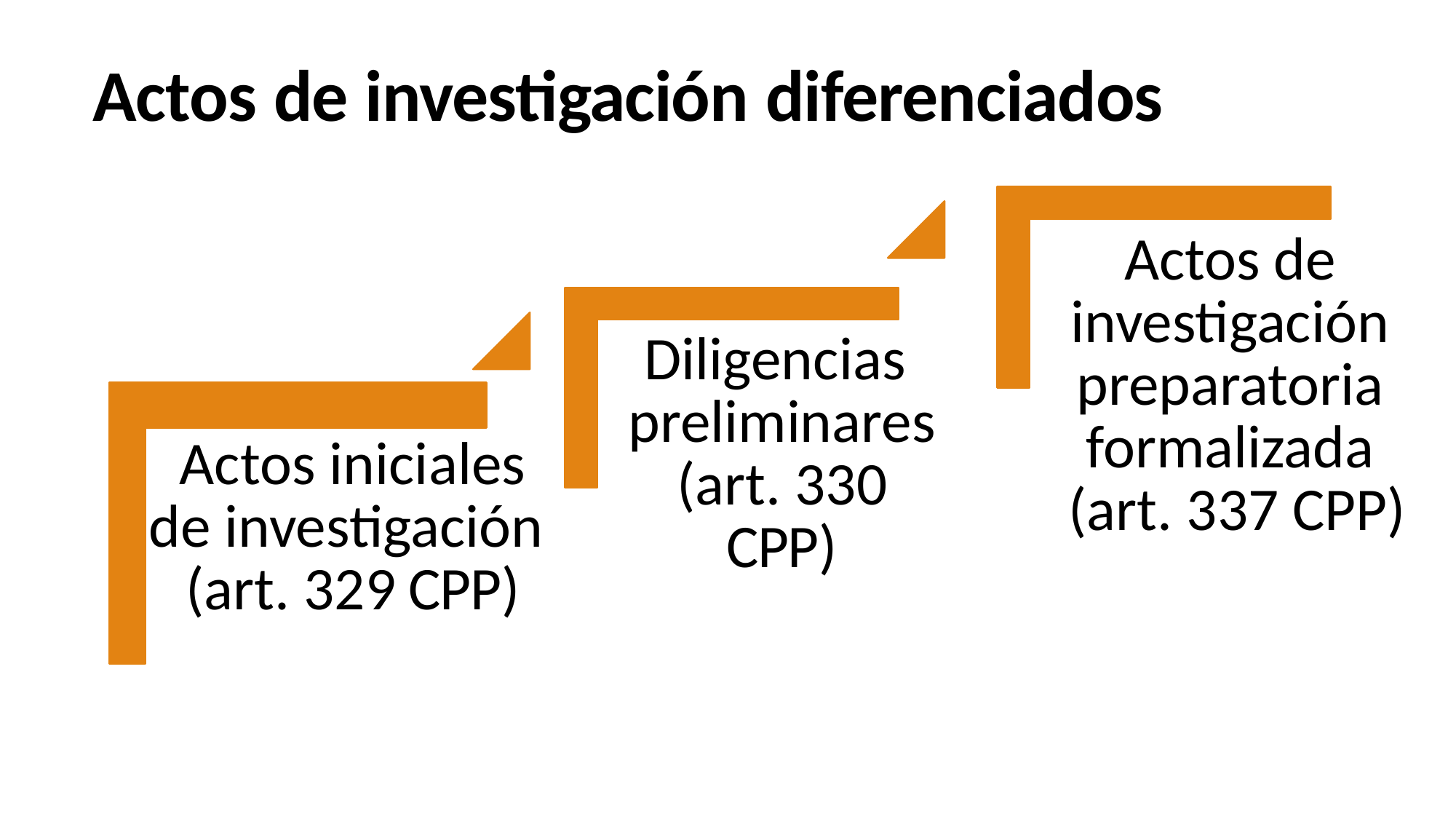

Actos de investigación diferenciados

Actos de  investigación  preparatoria  formalizada  (art. 337 CPP)

Diligencias  preliminares (art. 330 CPP)

Actos iniciales de investigación  (art. 329 CPP)